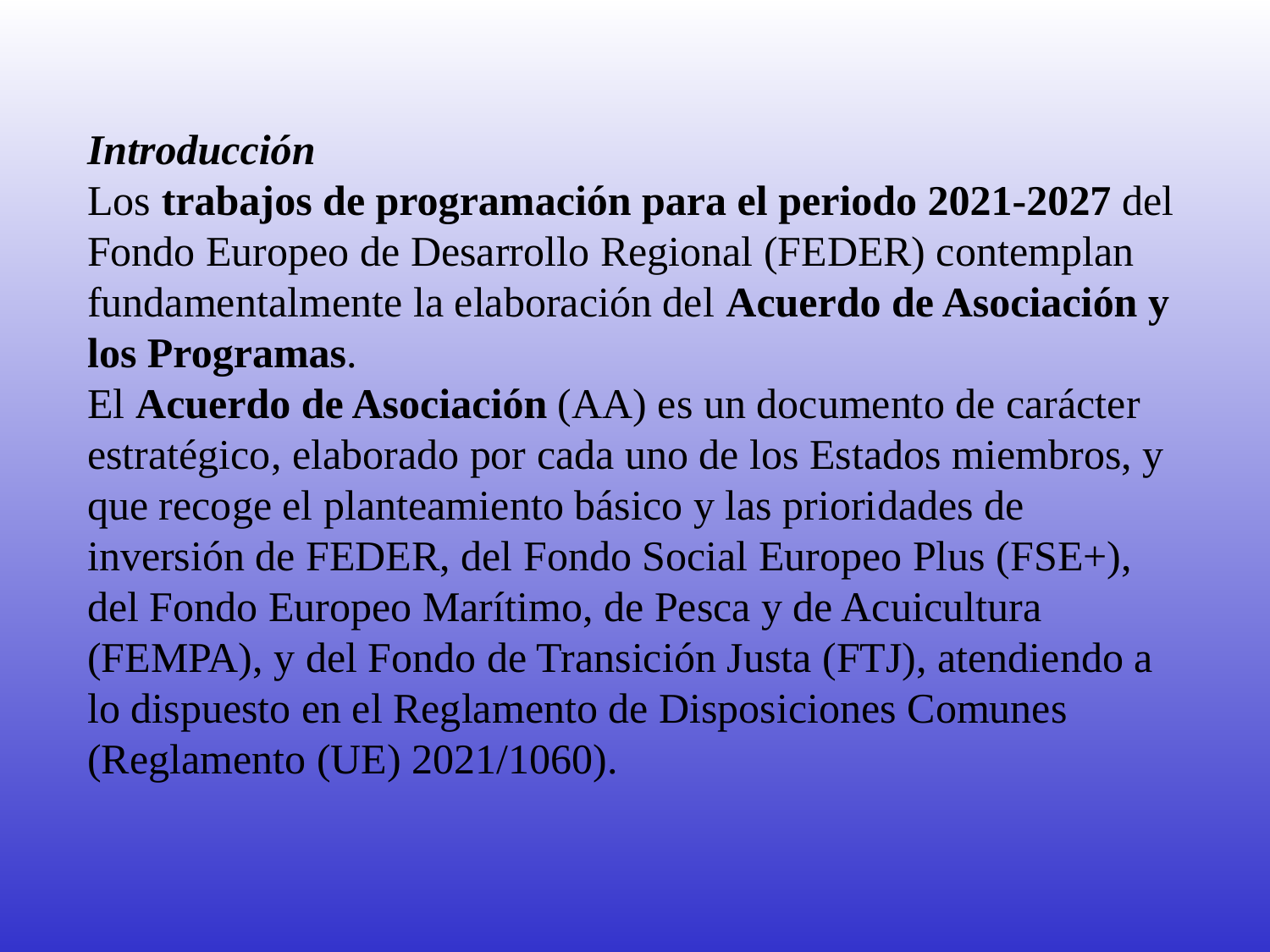

Introducción
Los trabajos de programación para el periodo 2021-2027 del Fondo Europeo de Desarrollo Regional (FEDER) contemplan fundamentalmente la elaboración del Acuerdo de Asociación y los Programas.
El Acuerdo de Asociación (AA) es un documento de carácter estratégico, elaborado por cada uno de los Estados miembros, y que recoge el planteamiento básico y las prioridades de inversión de FEDER, del Fondo Social Europeo Plus (FSE+), del Fondo Europeo Marítimo, de Pesca y de Acuicultura (FEMPA), y del Fondo de Transición Justa (FTJ), atendiendo a lo dispuesto en el Reglamento de Disposiciones Comunes (Reglamento (UE) 2021/1060).